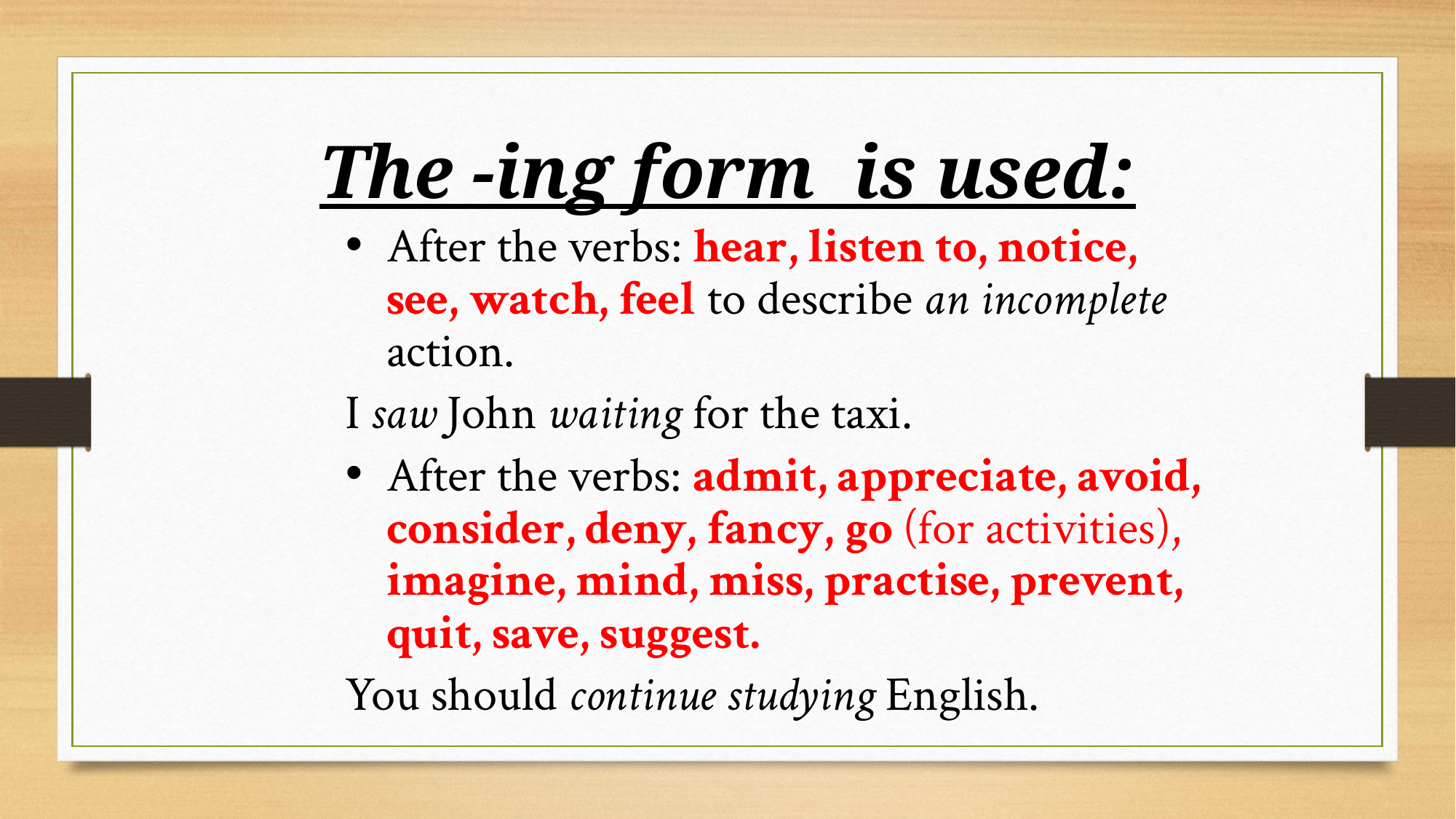

The -ing form  is used:
After the verbs: hear, listen to, notice, see, watch, feel to describe an incomplete action.
I saw John waiting for the taxi.
After the verbs: admit, appreciate, avoid, consider, deny, fancy, go (for activities), imagine, mind, miss, practise, prevent, quit, save, suggest.
You should continue studying English.